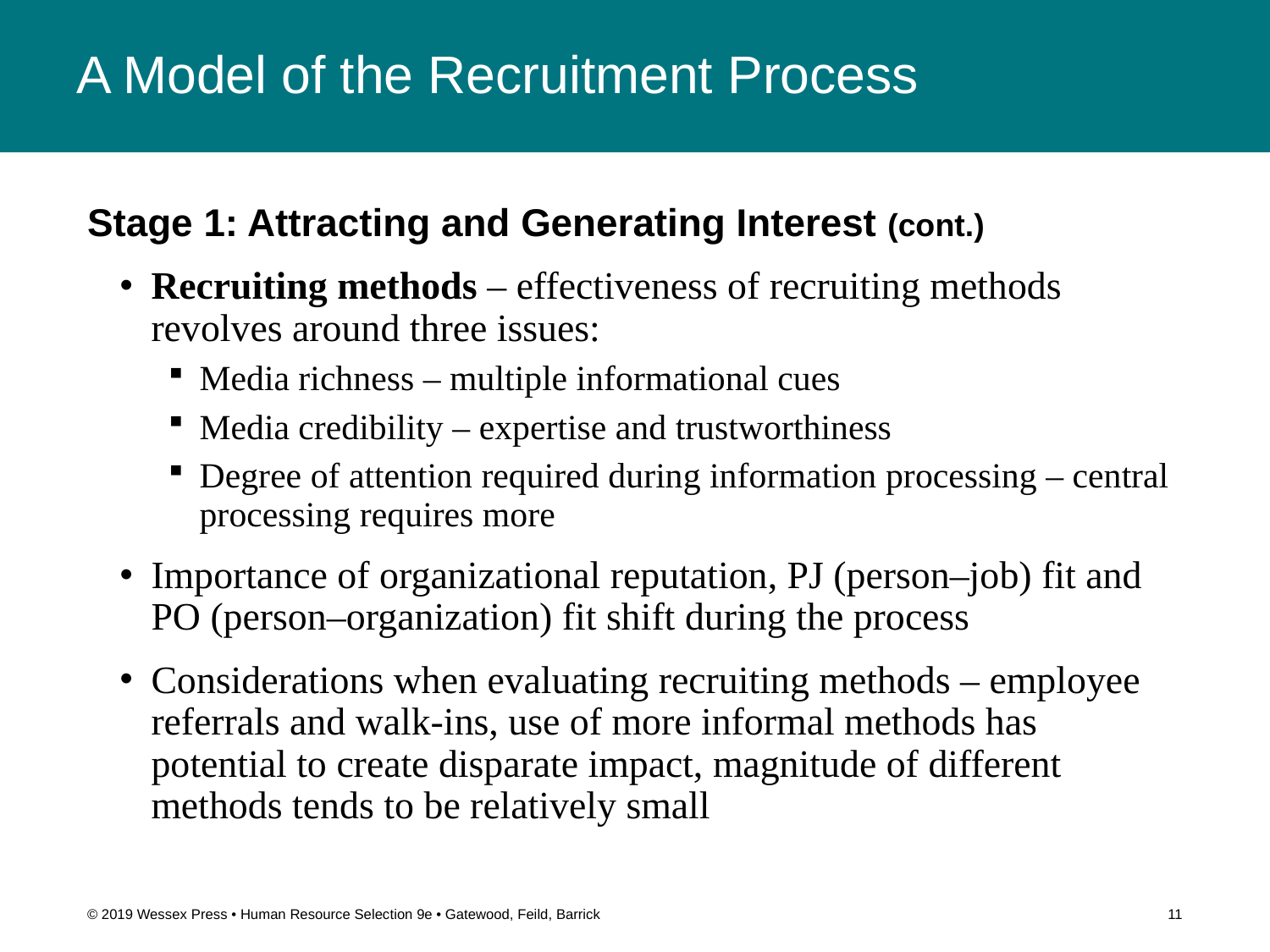

# A Model of the Recruitment Process
Stage 1: Attracting and Generating Interest (cont.)
Recruiting methods – effectiveness of recruiting methods revolves around three issues:
Media richness – multiple informational cues
Media credibility – expertise and trustworthiness
Degree of attention required during information processing – central processing requires more
Importance of organizational reputation, PJ (person–job) fit and PO (person–organization) fit shift during the process
Considerations when evaluating recruiting methods – employee referrals and walk-ins, use of more informal methods has potential to create disparate impact, magnitude of different methods tends to be relatively small
© 2019 Wessex Press • Human Resource Selection 9e • Gatewood, Feild, Barrick
11